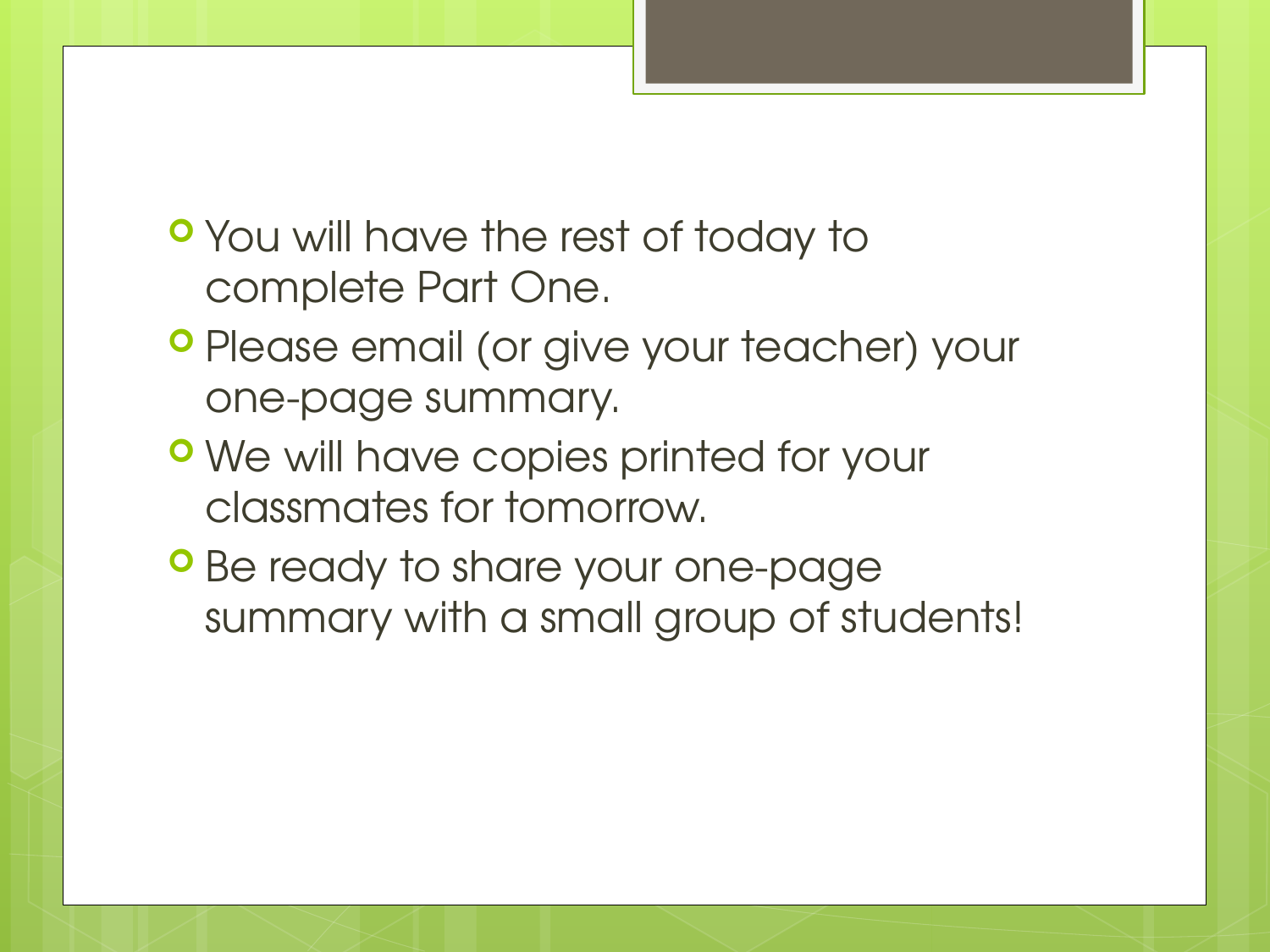

You will have the rest of today to complete Part One.
Please email (or give your teacher) your one-page summary.
We will have copies printed for your classmates for tomorrow.
Be ready to share your one-page summary with a small group of students!